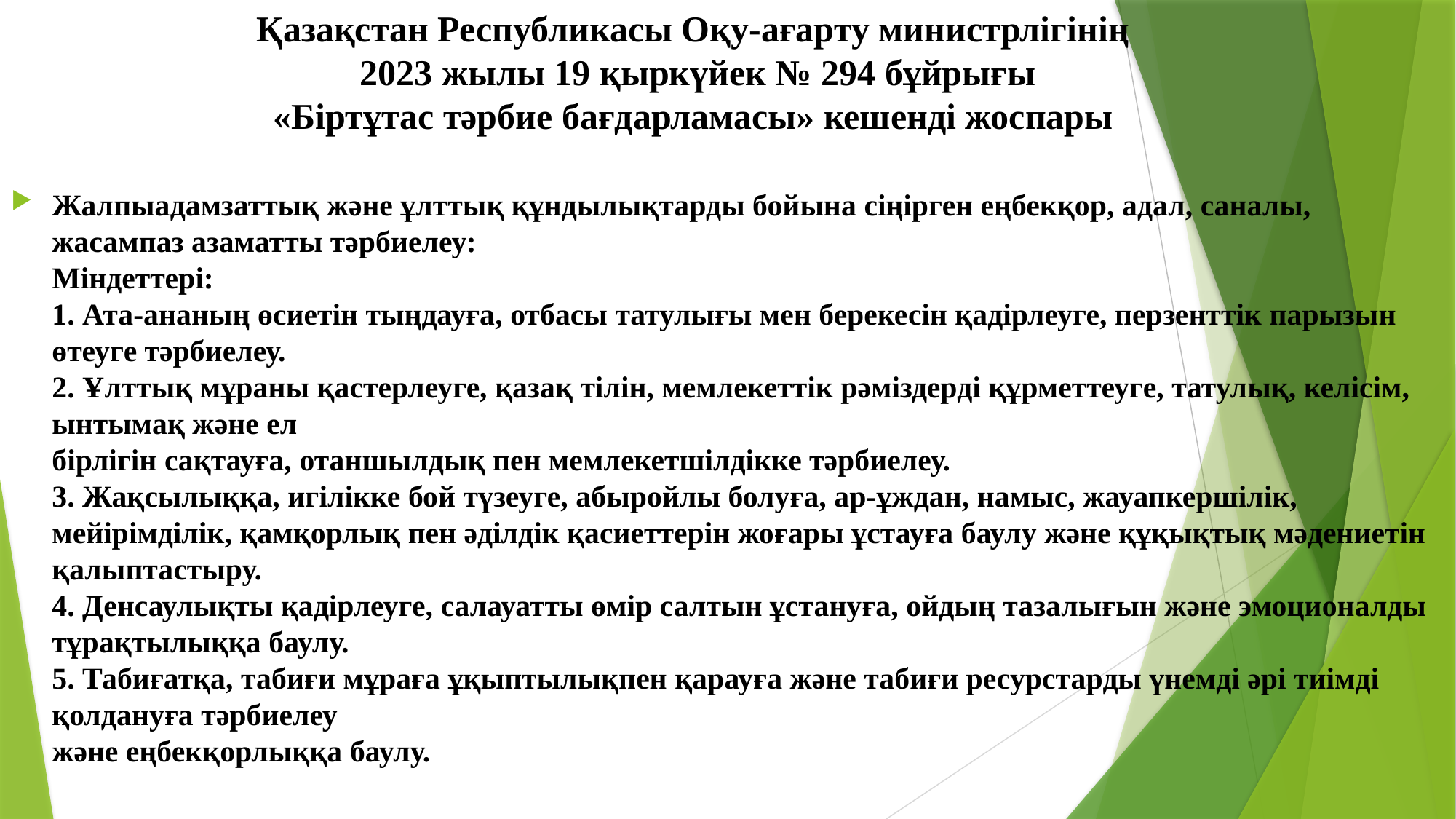

# Қазақстан Республикасы Оқу-ағарту министрлігінің 2023 жылы 19 қыркүйек № 294 бұйрығы «Біртұтас тәрбие бағдарламасы» кешенді жоспары
Жалпыадамзаттық және ұлттық құндылықтарды бойына сіңірген еңбекқор, адал, саналы, жасампаз азаматты тәрбиелеу:
Міндеттері:
1. Ата-ананың өсиетін тыңдауға, отбасы татулығы мен берекесін қадірлеуге, перзенттік парызын өтеуге тәрбиелеу.
2. Ұлттық мұраны қастерлеуге, қазақ тілін, мемлекеттік рәміздерді құрметтеуге, татулық, келісім, ынтымақ және ел
бірлігін сақтауға, отаншылдық пен мемлекетшілдікке тәрбиелеу.
3. Жақсылыққа, игілікке бой түзеуге, абыройлы болуға, ар-ұждан, намыс, жауапкершілік, мейірімділік, қамқорлық пен әділдік қасиеттерін жоғары ұстауға баулу және құқықтық мәдениетін қалыптастыру.
4. Денсаулықты қадірлеуге, салауатты өмір салтын ұстануға, ойдың тазалығын және эмоционалды тұрақтылыққа баулу.
5. Табиғатқа, табиғи мұраға ұқыптылықпен қарауға және табиғи ресурстарды үнемді әрі тиімді қолдануға тәрбиелеу
және еңбекқорлыққа баулу.